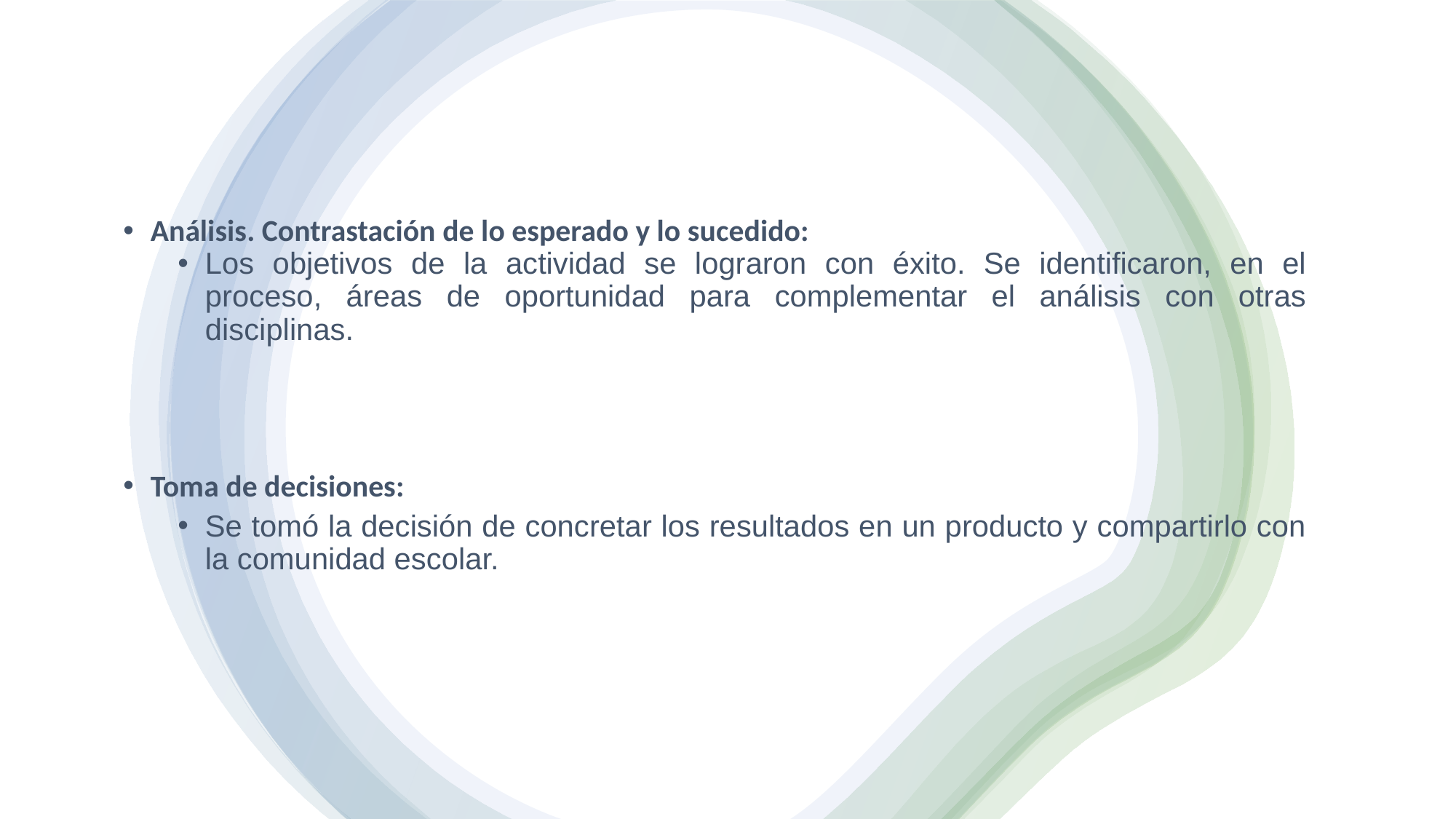

Análisis. Contrastación de lo esperado y lo sucedido:
Los objetivos de la actividad se lograron con éxito. Se identificaron, en el proceso, áreas de oportunidad para complementar el análisis con otras disciplinas.

Toma de decisiones:
Se tomó la decisión de concretar los resultados en un producto y compartirlo con la comunidad escolar.